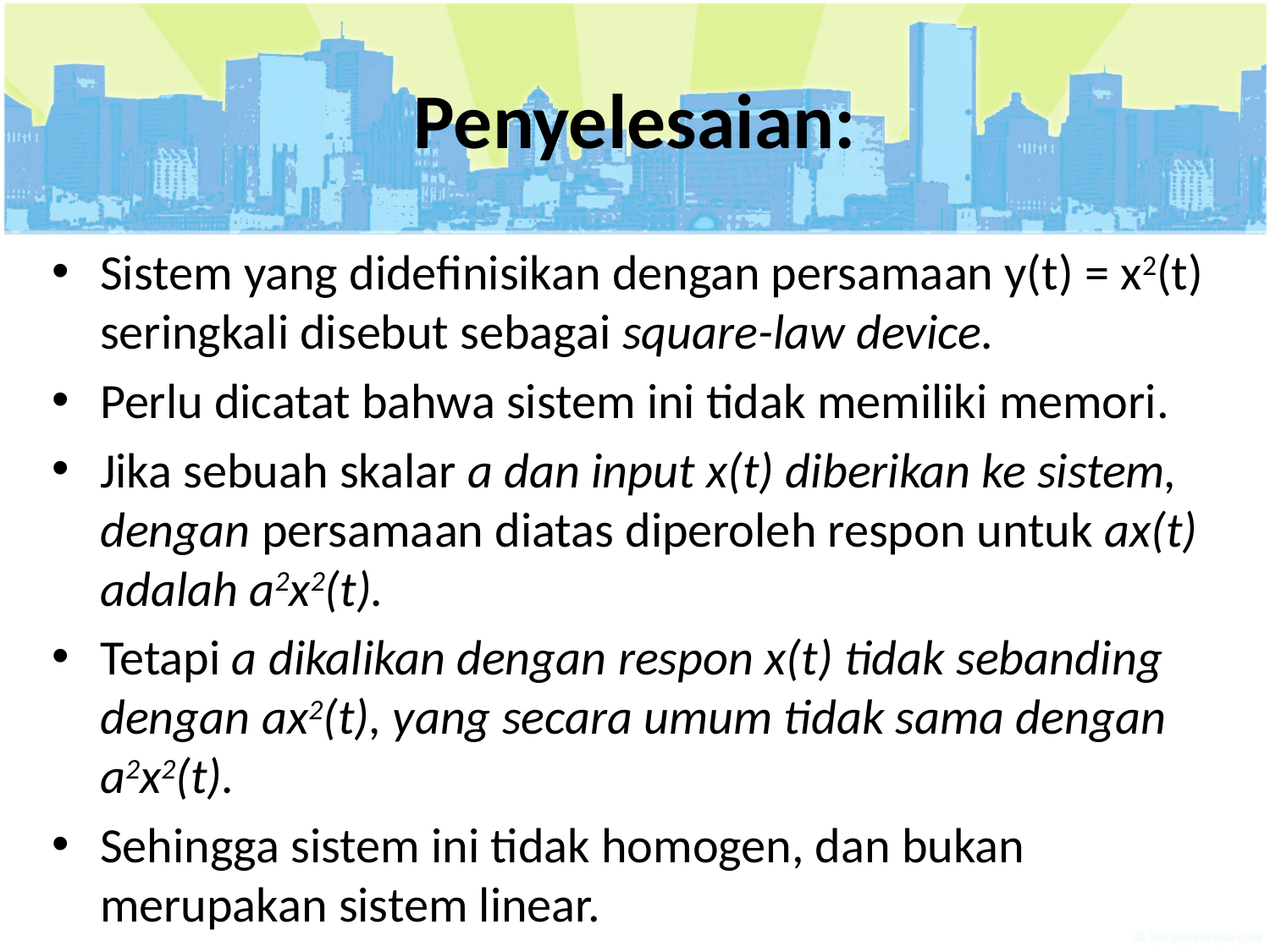

# Penyelesaian:
Sistem yang didefinisikan dengan persamaan y(t) = x2(t) seringkali disebut sebagai square-law device.
Perlu dicatat bahwa sistem ini tidak memiliki memori.
Jika sebuah skalar a dan input x(t) diberikan ke sistem, dengan persamaan diatas diperoleh respon untuk ax(t) adalah a2x2(t).
Tetapi a dikalikan dengan respon x(t) tidak sebanding dengan ax2(t), yang secara umum tidak sama dengan a2x2(t).
Sehingga sistem ini tidak homogen, dan bukan merupakan sistem linear.